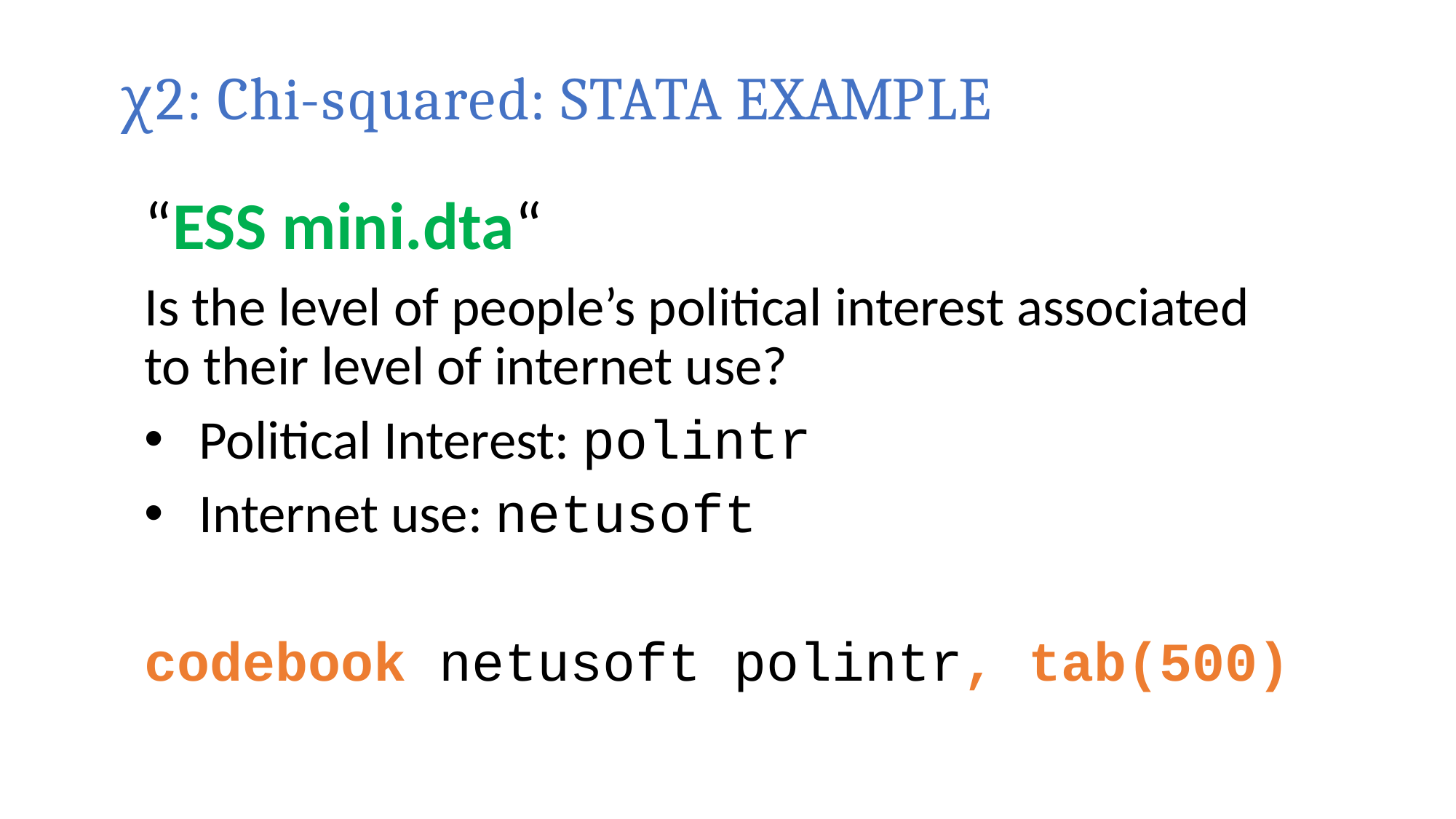

# χ2: Chi-squared: STATA EXAMPLE
“ESS mini.dta“
Is the level of people’s political interest associated to their level of internet use?
Political Interest: polintr
Internet use: netusoft

codebook netusoft polintr, tab(500)